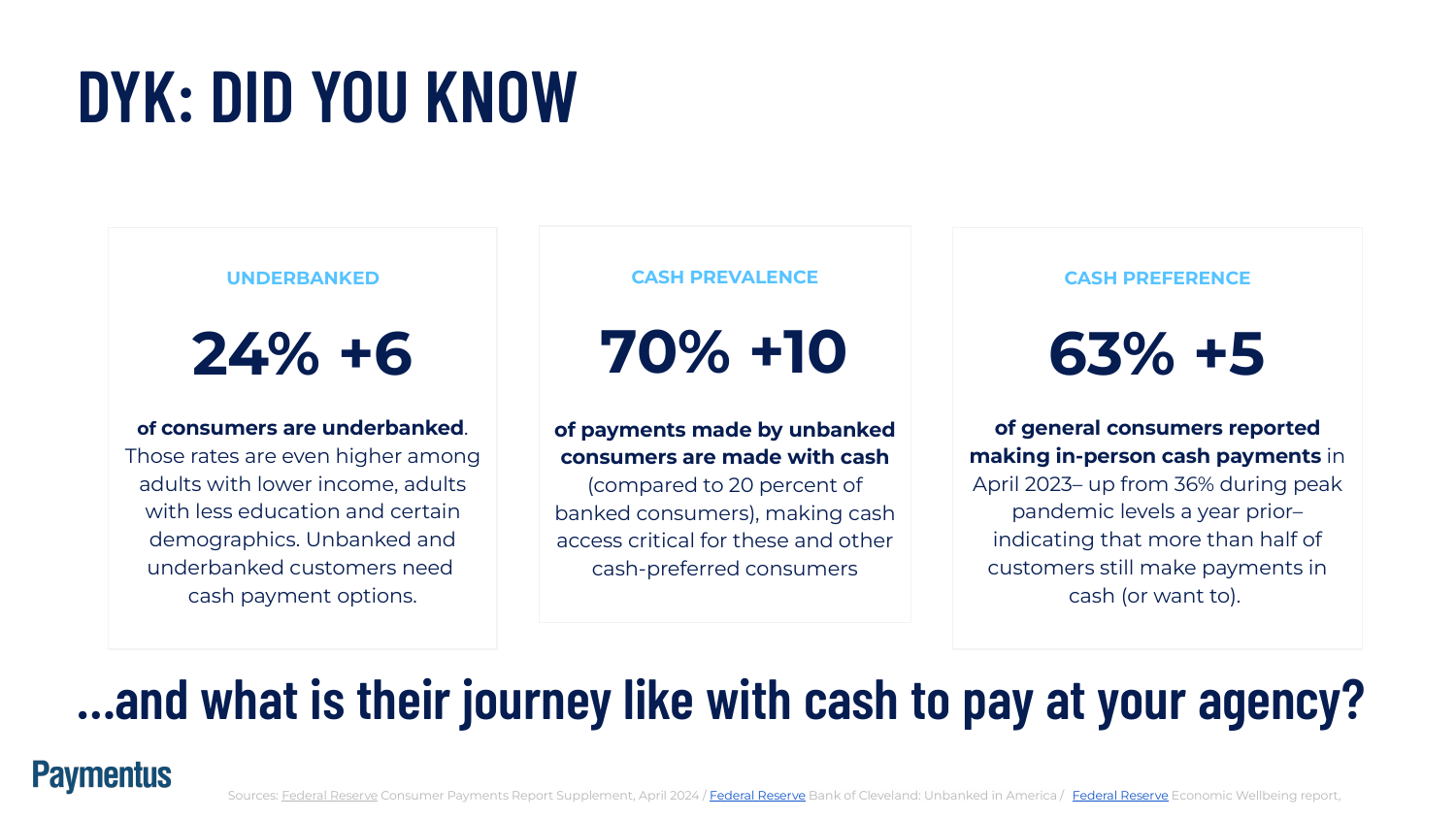

# DYK: DID YOU KNOW

CASH PREVALENCE

70% +10

of payments made by unbanked consumers are made with cash (compared to 20 percent of banked consumers), making cash access critical for these and other cash-preferred consumers

UNDERBANKED

24% +6

of consumers are underbanked. Those rates are even higher among adults with lower income, adults with less education and certain demographics. Unbanked and underbanked customers need
cash payment options.

CASH PREFERENCE

63% +5

of general consumers reported making in-person cash payments in April 2023– up from 36% during peak pandemic levels a year prior– indicating that more than half of customers still make payments in cash (or want to).

…and what is their journey like with cash to pay at your agency?

Sources: Federal Reserve Consumer Payments Report Supplement, April 2024 / Federal Reserve Bank of Cleveland: Unbanked in America / Federal Reserve Economic Wellbeing report,